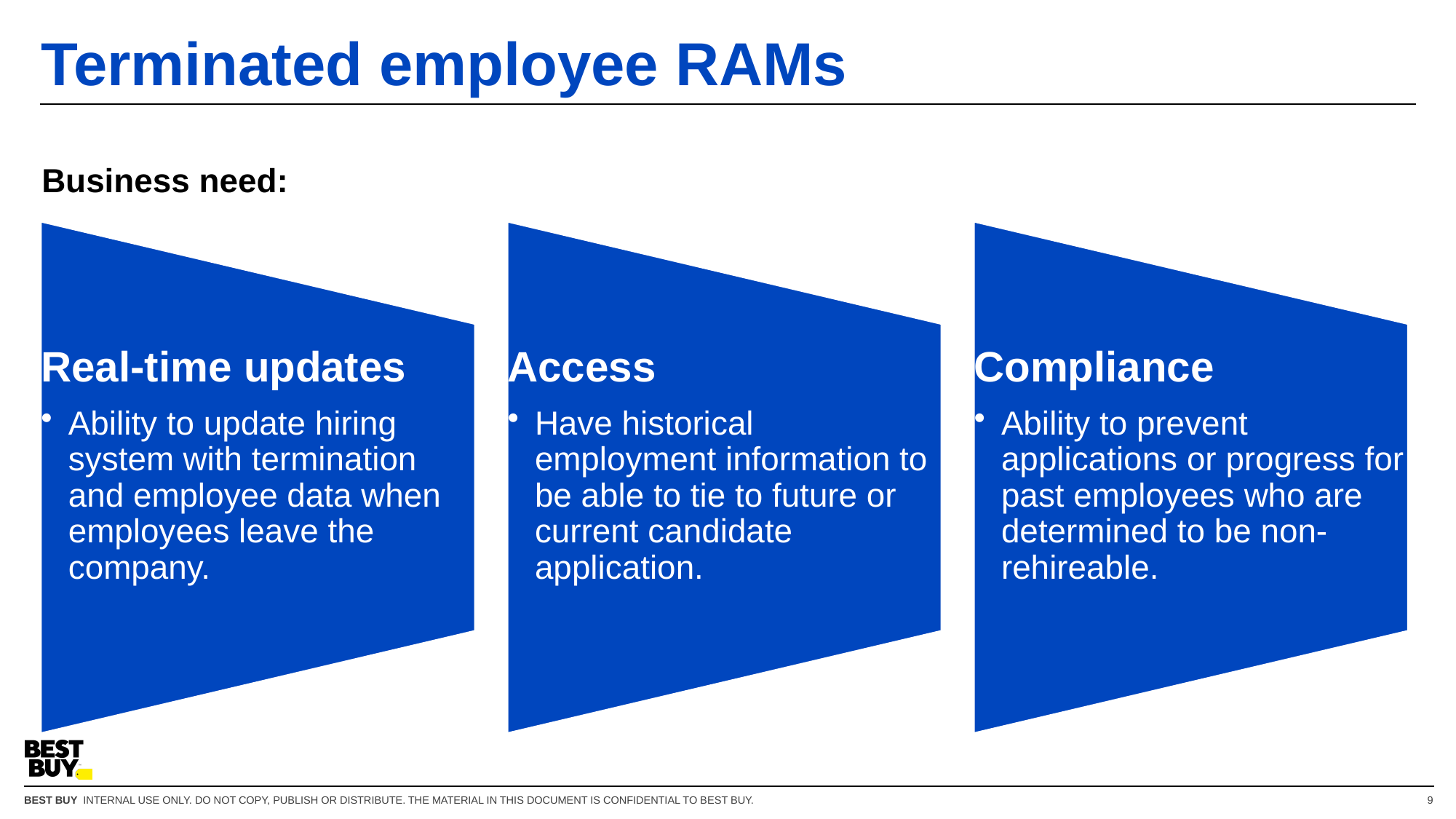

# Terminated employee RAMs
Business need:
Real-time updates
Ability to update hiring system with termination and employee data when employees leave the company.
Access
Have historical employment information to be able to tie to future or current candidate application.
Compliance
Ability to prevent applications or progress for past employees who are determined to be non-rehireable.
9